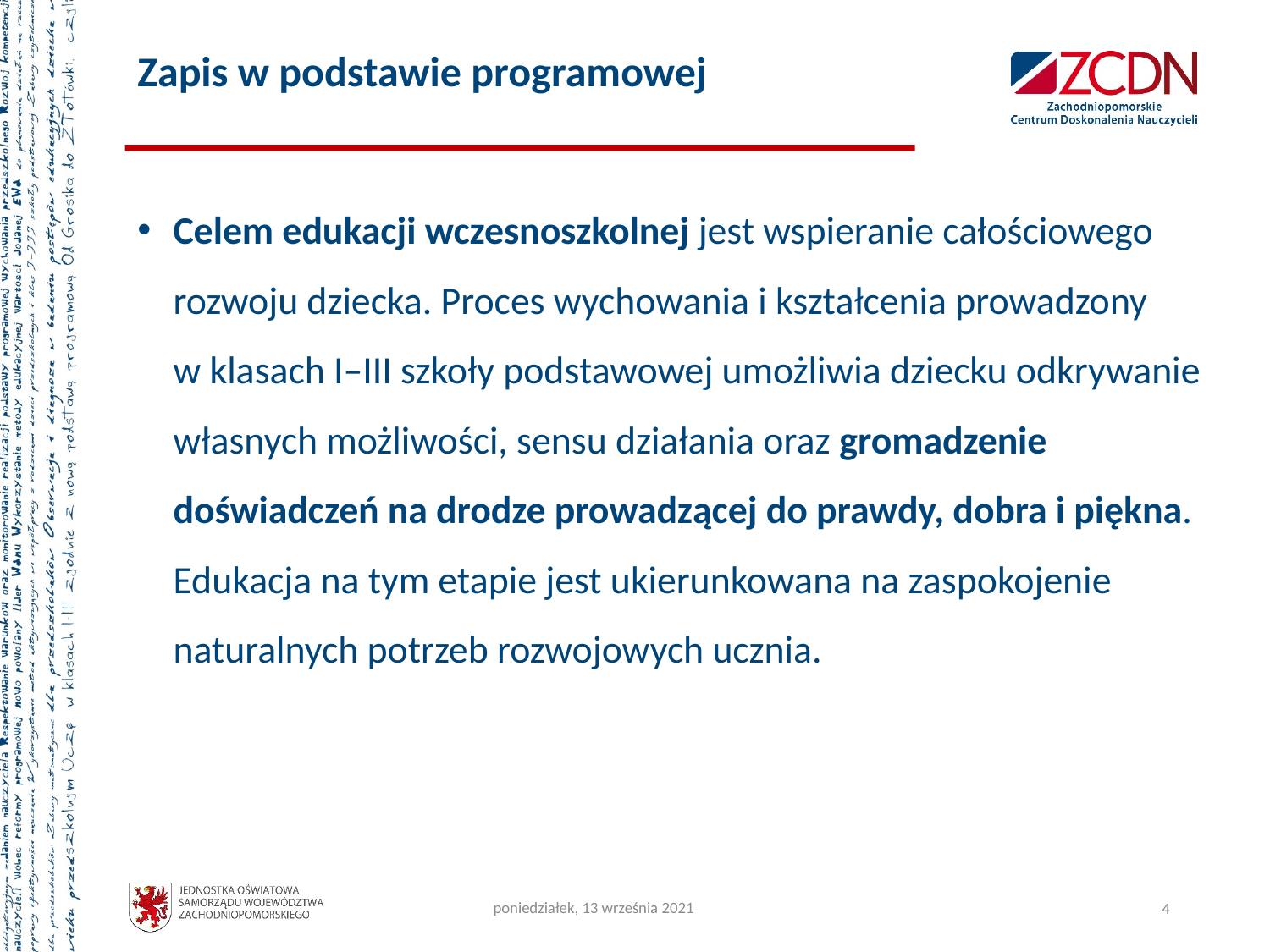

# Zapis w podstawie programowej
Celem edukacji wczesnoszkolnej jest wspieranie całościowego rozwoju dziecka. Proces wychowania i kształcenia prowadzony
w klasach I–III szkoły podstawowej umożliwia dziecku odkrywanie własnych możliwości, sensu działania oraz gromadzenie doświadczeń na drodze prowadzącej do prawdy, dobra i piękna.
Edukacja na tym etapie jest ukierunkowana na zaspokojenie naturalnych potrzeb rozwojowych ucznia.
poniedziałek, 13 września 2021
4